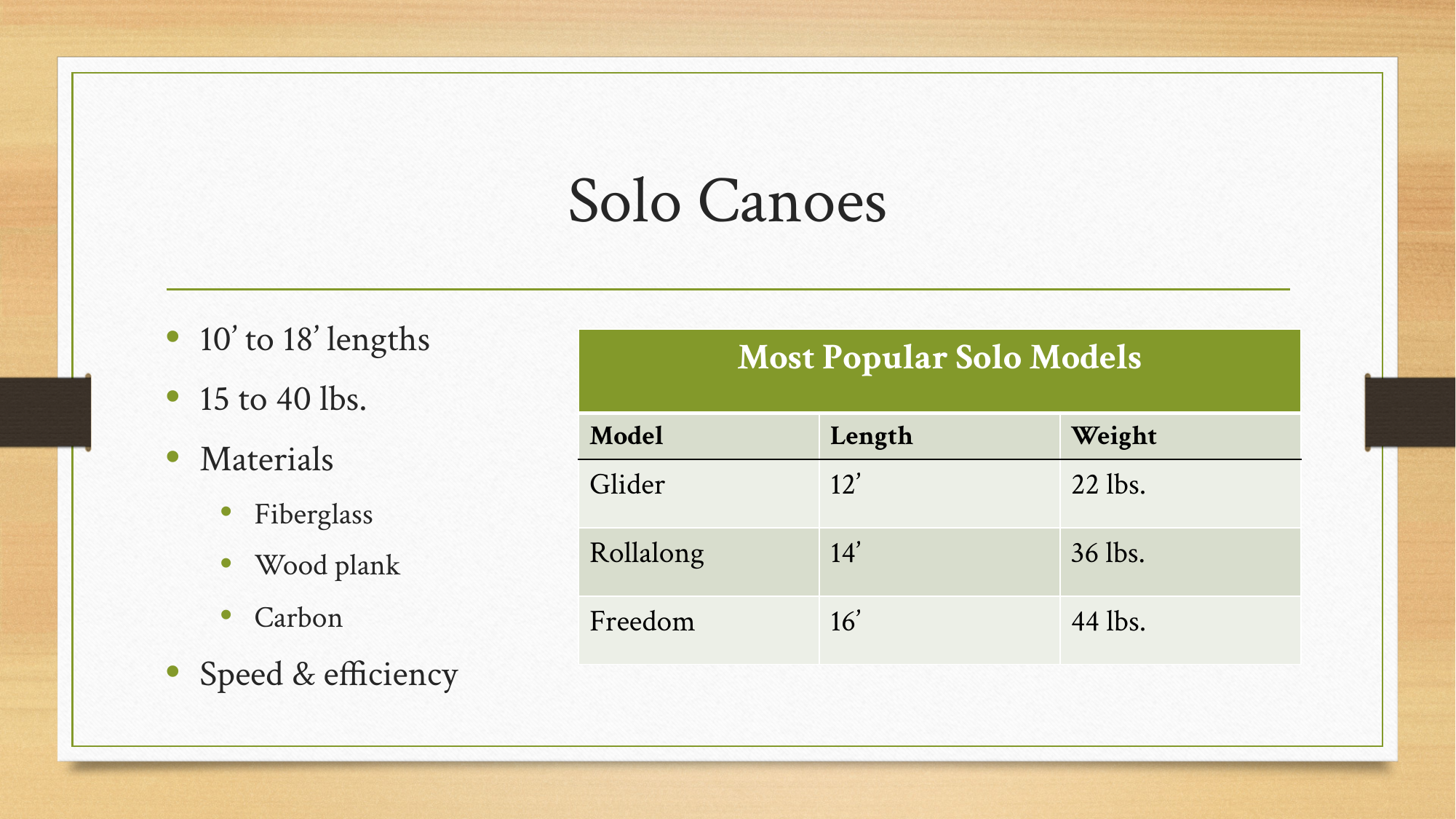

# Solo Canoes
10’ to 18’ lengths
15 to 40 lbs.
Materials
Fiberglass
Wood plank
Carbon
Speed & efficiency
| Most Popular Solo Models |  |  |
| --- | --- | --- |
| Model | Length | Weight |
| Glider | 12’ | 22 lbs. |
| Rollalong | 14’ | 36 lbs. |
| Freedom | 16’ | 44 lbs. |